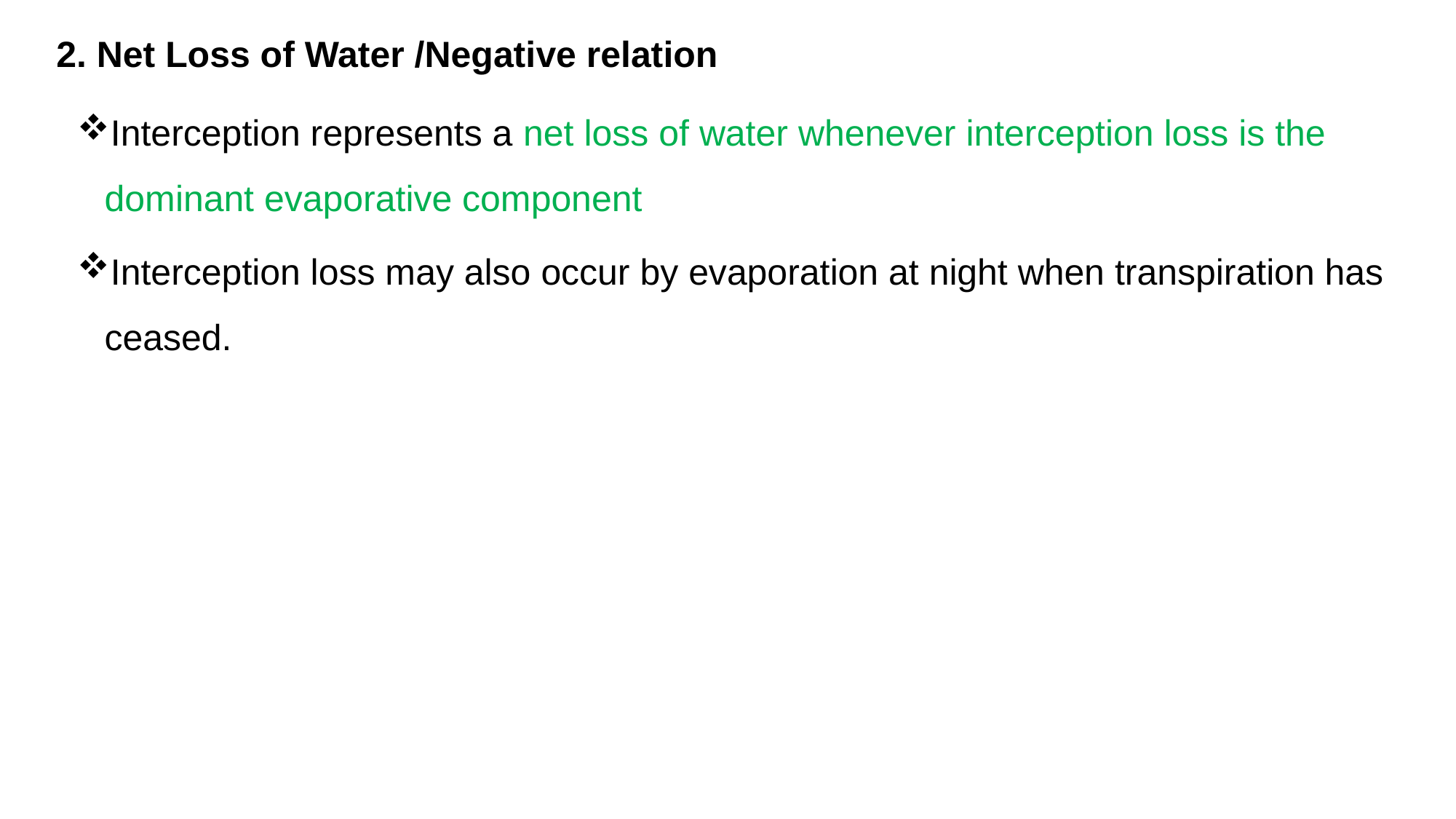

# 2. Net Loss of Water /Negative relation
Interception represents a net loss of water whenever interception loss is the dominant evaporative component
Interception loss may also occur by evaporation at night when transpiration has ceased.